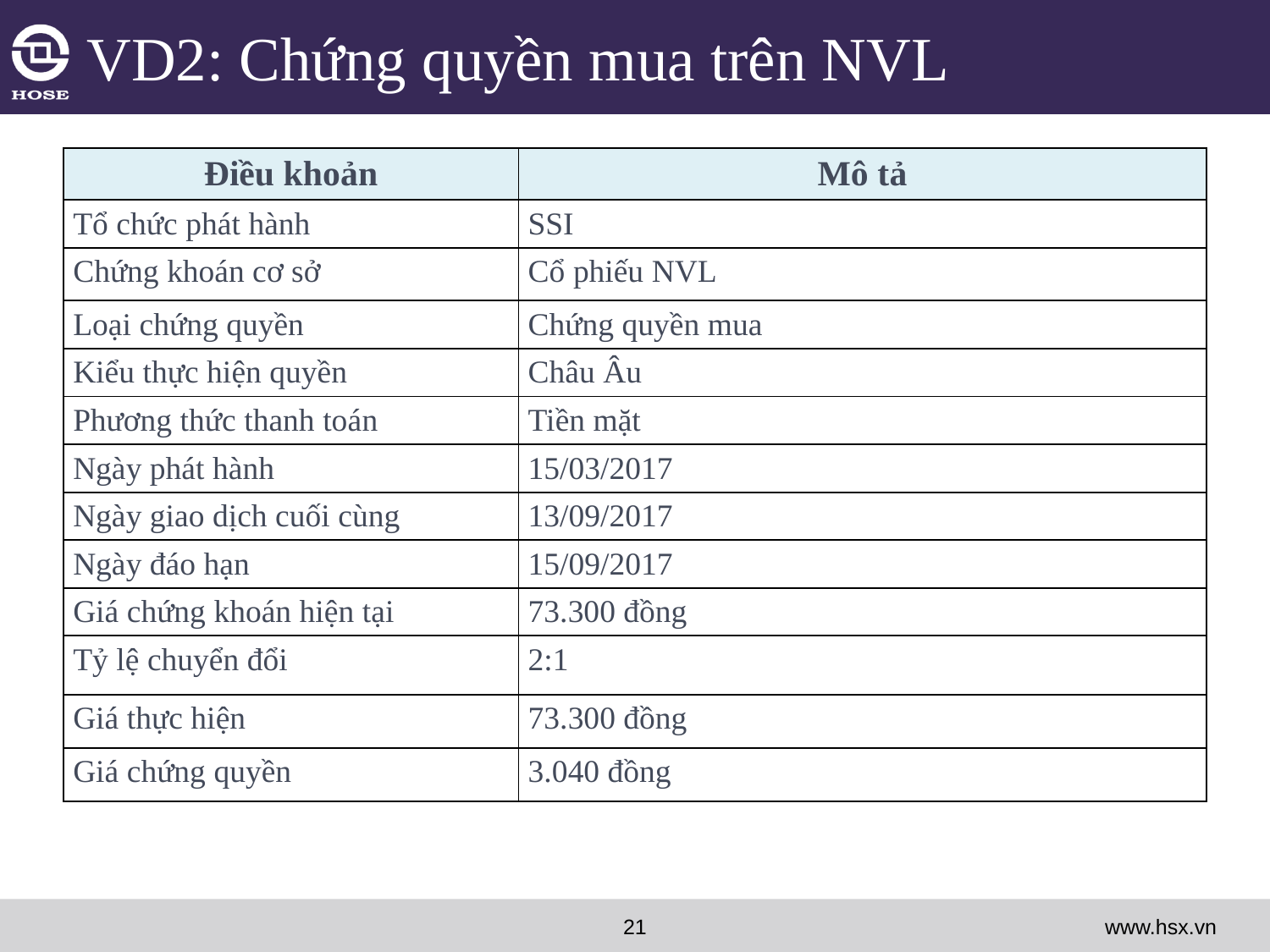

# VD2: Chứng quyền mua trên NVL
| Điều khoản | Mô tả |
| --- | --- |
| Tổ chức phát hành | SSI |
| Chứng khoán cơ sở | Cổ phiếu NVL |
| Loại chứng quyền | Chứng quyền mua |
| Kiểu thực hiện quyền | Châu Âu |
| Phương thức thanh toán | Tiền mặt |
| Ngày phát hành | 15/03/2017 |
| Ngày giao dịch cuối cùng | 13/09/2017 |
| Ngày đáo hạn | 15/09/2017 |
| Giá chứng khoán hiện tại | 73.300 đồng |
| Tỷ lệ chuyển đổi | 2:1 |
| Giá thực hiện | 73.300 đồng |
| Giá chứng quyền | 3.040 đồng |
www.hsx.vn
21